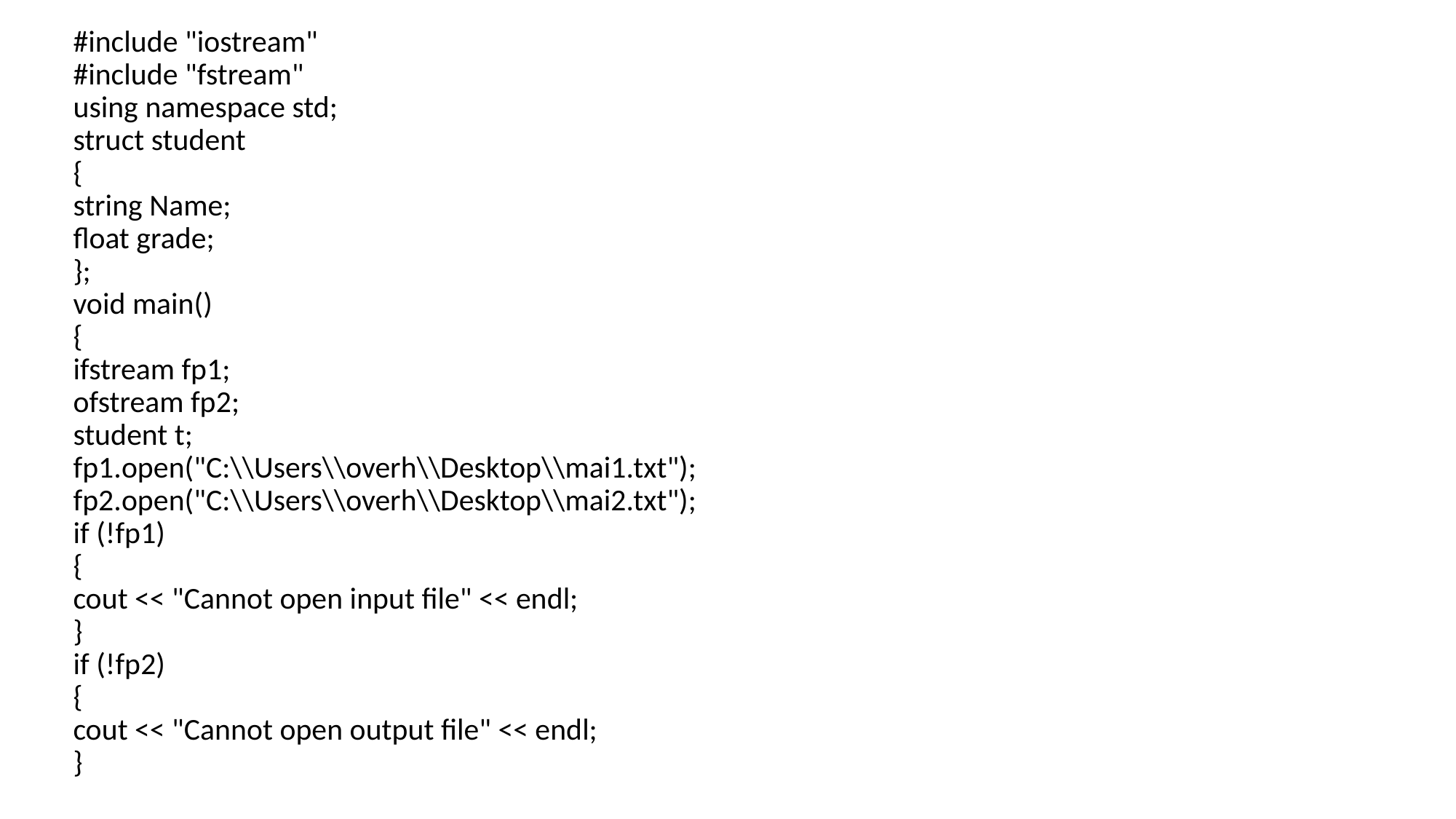

#include "iostream"
#include "fstream"
using namespace std;
struct student
{
string Name;
float grade;
};
void main()
{
ifstream fp1;
ofstream fp2;
student t;
fp1.open("C:\\Users\\overh\\Desktop\\mai1.txt");
fp2.open("C:\\Users\\overh\\Desktop\\mai2.txt");
if (!fp1)
{
cout << "Cannot open input file" << endl;
}
if (!fp2)
{
cout << "Cannot open output file" << endl;
}